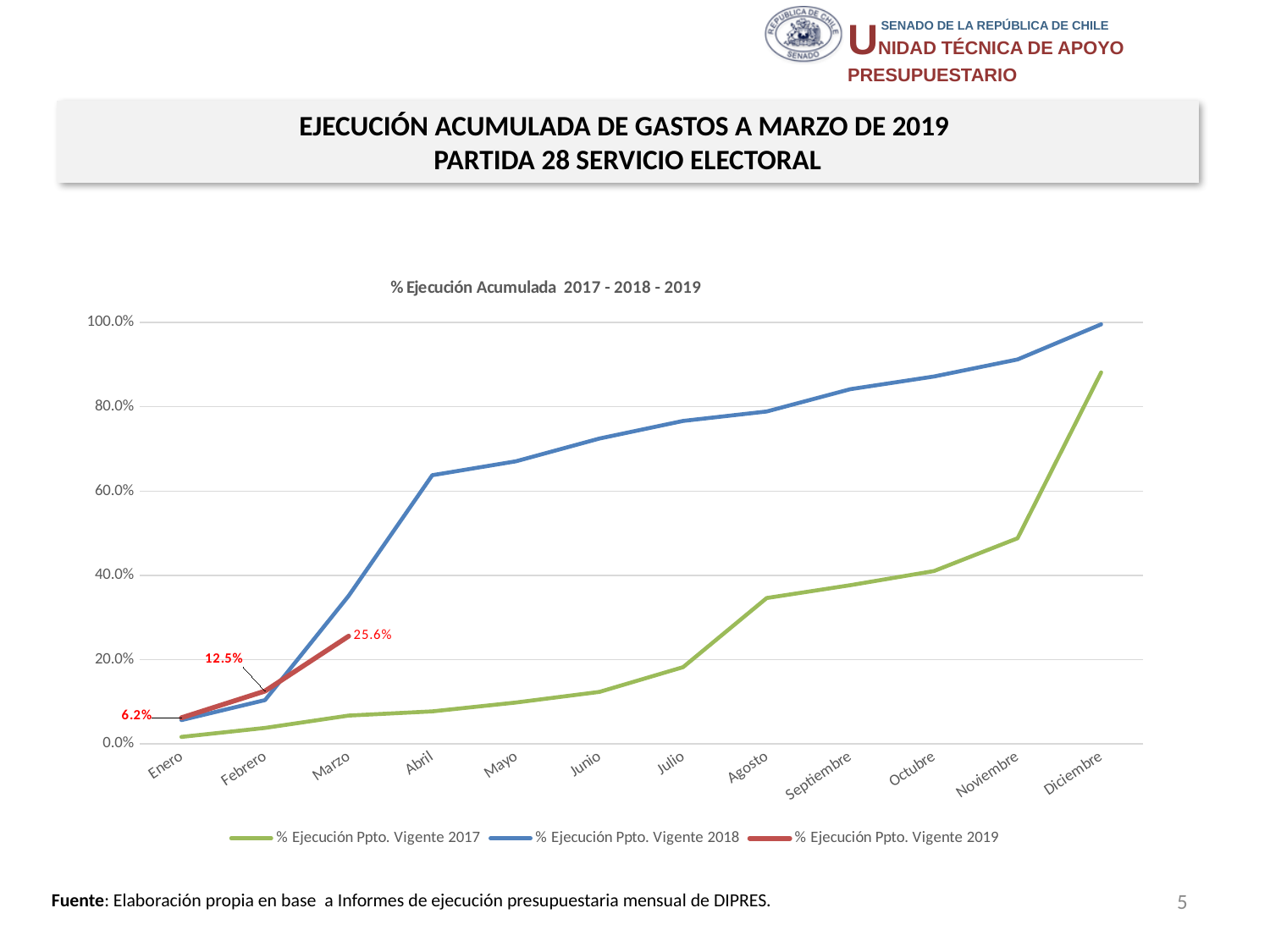

EJECUCIÓN ACUMULADA DE GASTOS A MARZO DE 2019
PARTIDA 28 SERVICIO ELECTORAL

[unsupported chart]

5